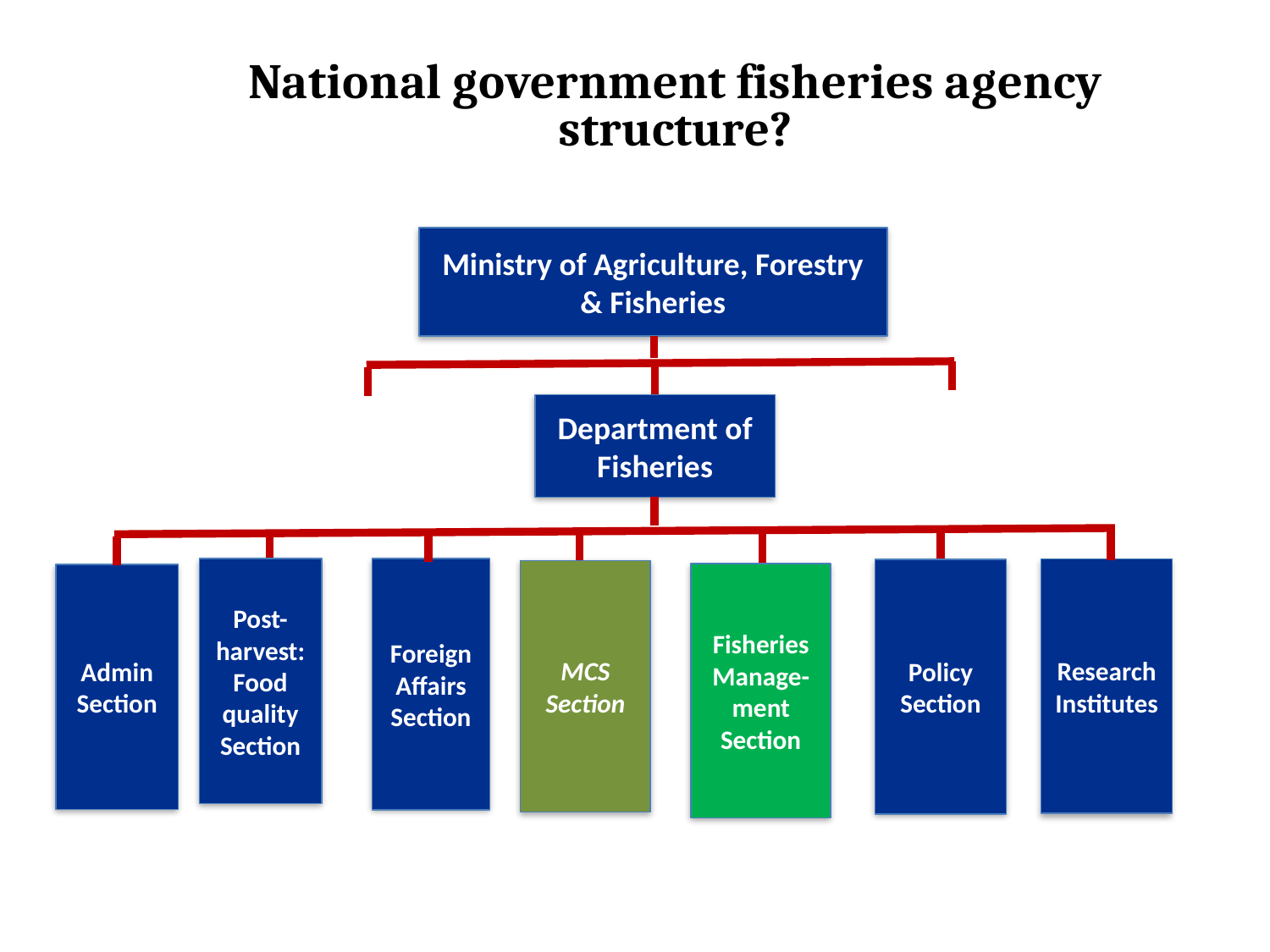

National government fisheries agency structure?
Ministry of Agriculture, Forestry & Fisheries
Department of Fisheries
Admin Section
MCS Section
Research Institutes
Policy Section
Foreign Affairs
Section
Fisheries Manage-ment Section
Post-harvest:
Food quality
Section